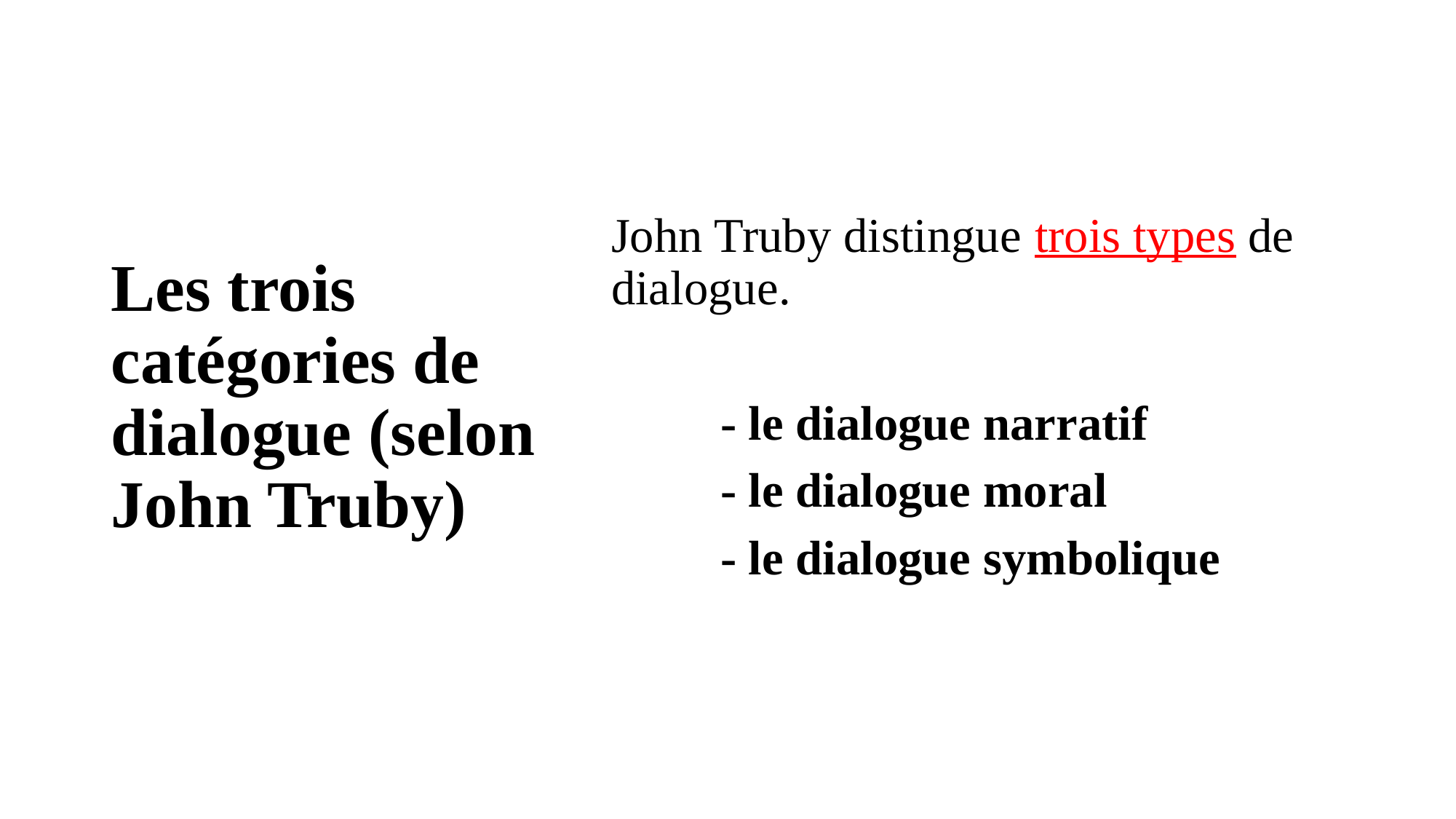

# Les trois catégories de dialogue (selon John Truby)
John Truby distingue trois types de dialogue.

	- le dialogue narratif
	- le dialogue moral
	- le dialogue symbolique